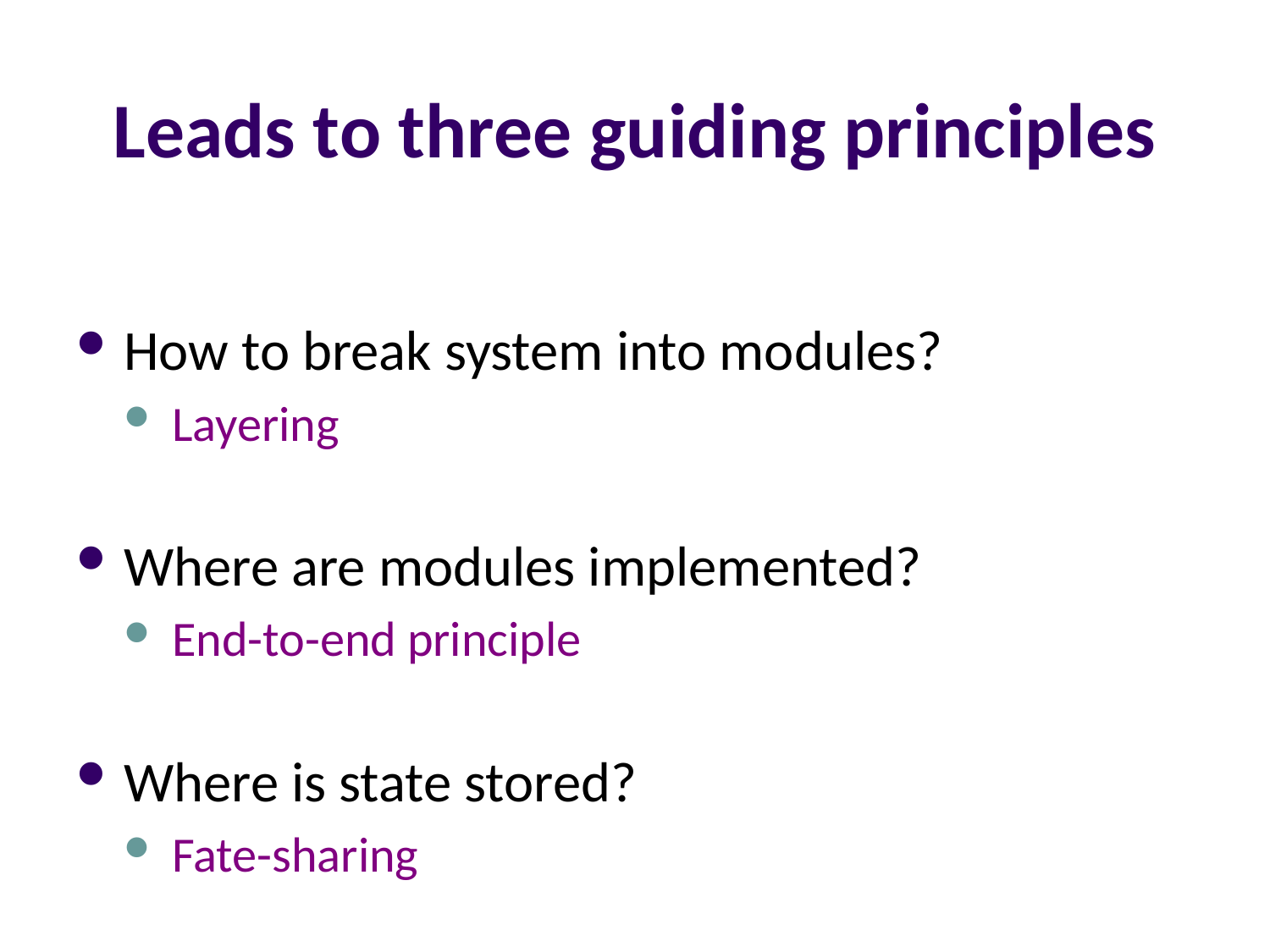

# Leads to three guiding principles
How to break system into modules?
Layering

Where are modules implemented?
End-to-end principle

Where is state stored?
Fate-sharing